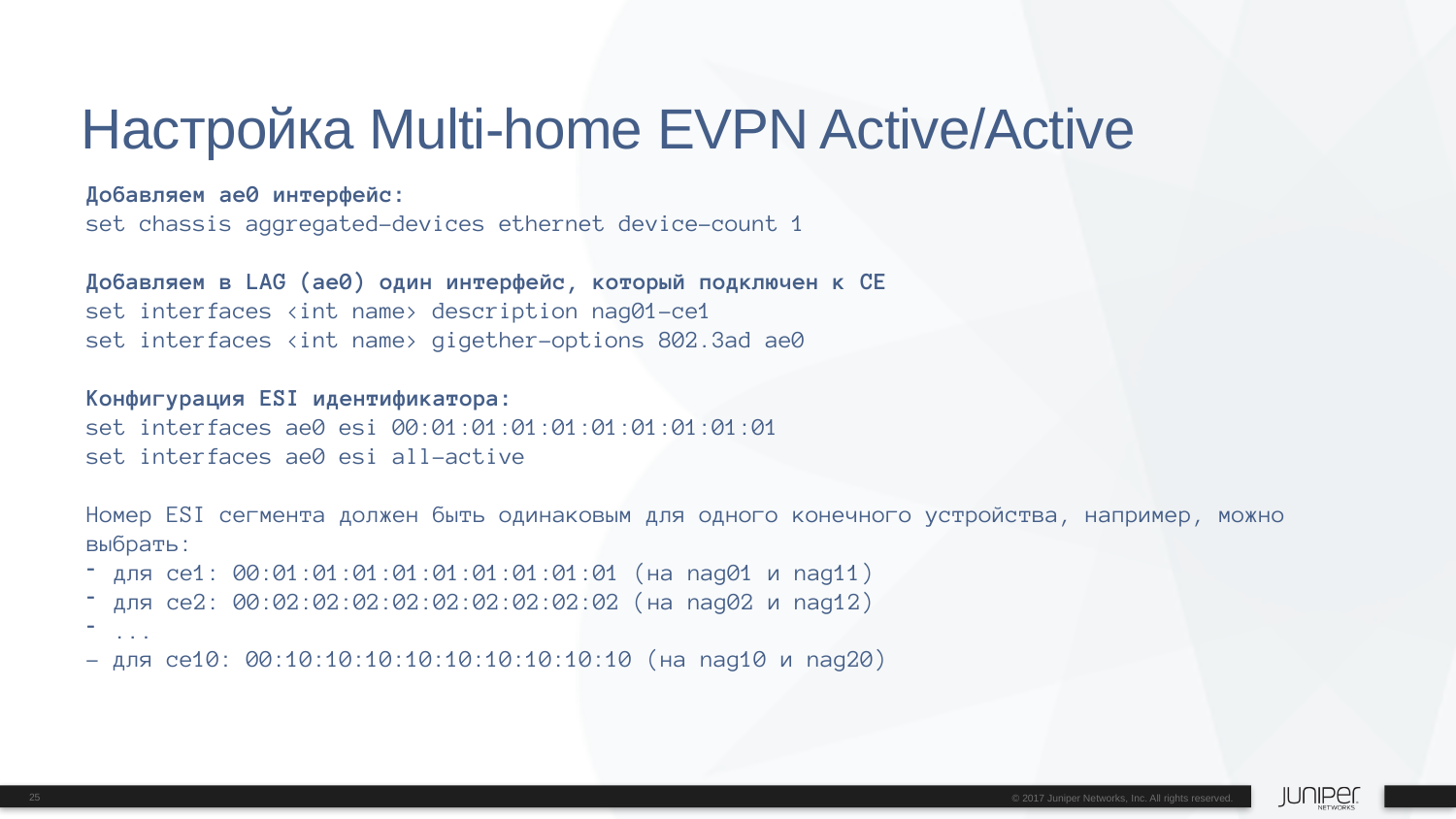

# Настройка Multi-home EVPN Active/Active
Добавляем ae0 интерфейс:
set chassis aggregated-devices ethernet device-count 1

Добавляем в LAG (ae0) один интерфейс, который подключен к CE
set interfaces <int name> description nag01-ce1
set interfaces <int name> gigether-options 802.3ad ae0

Конфигурация ESI идентификатора:
set interfaces ae0 esi 00:01:01:01:01:01:01:01:01:01
set interfaces ae0 esi all-active

Номер ESI сегмента должен быть одинаковым для одного конечного устройства, например, можно выбрать:
для ce1: 00:01:01:01:01:01:01:01:01:01 (на nag01 и nag11)
для ce2: 00:02:02:02:02:02:02:02:02:02 (на nag02 и nag12)
...
- для ce10: 00:10:10:10:10:10:10:10:10:10 (на nag10 и nag20)